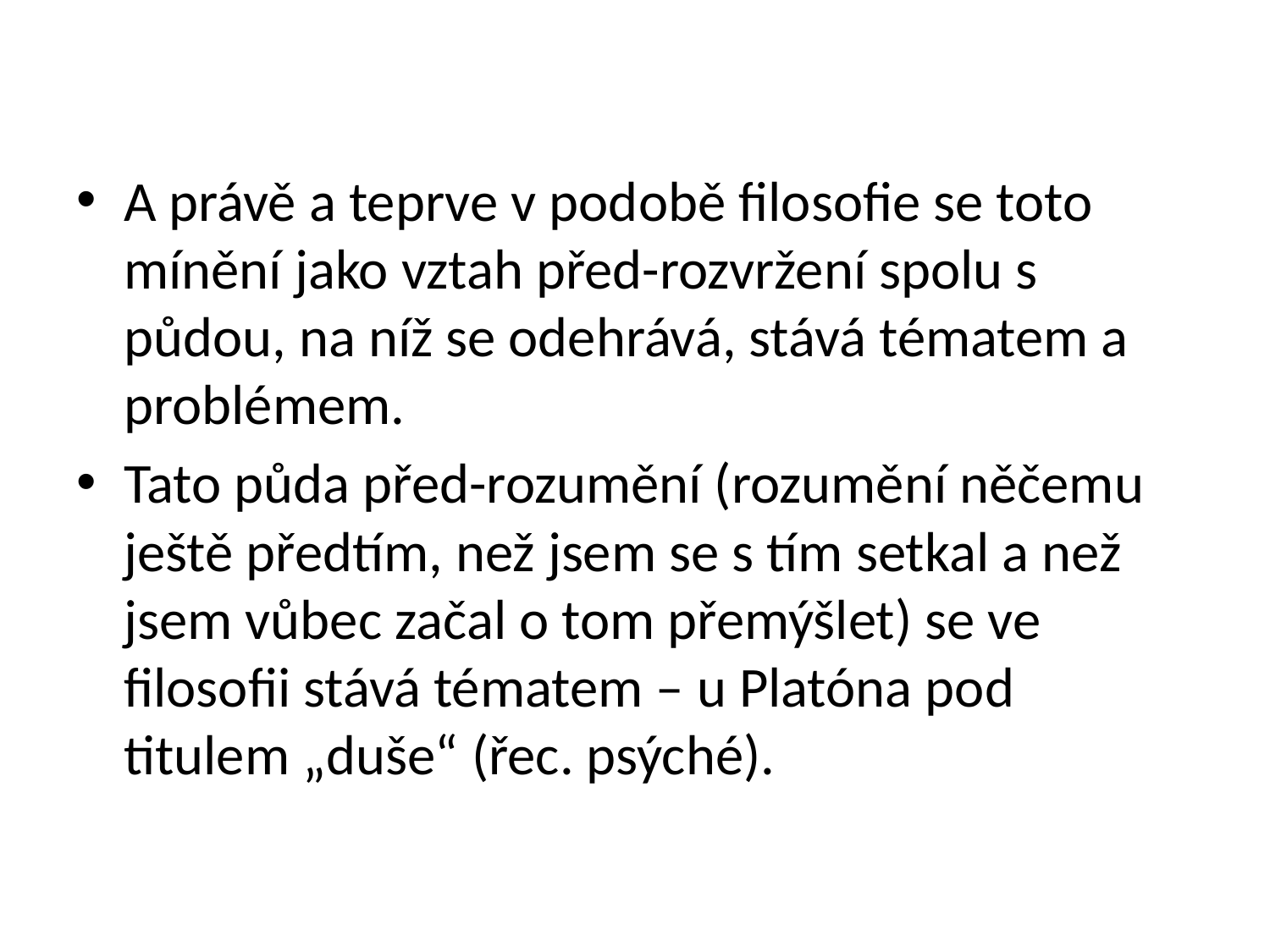

A právě a teprve v podobě filosofie se toto mínění jako vztah před-rozvržení spolu s půdou, na níž se odehrává, stává tématem a problémem.
Tato půda před-rozumění (rozumění něčemu ještě předtím, než jsem se s tím setkal a než jsem vůbec začal o tom přemýšlet) se ve filosofii stává tématem – u Platóna pod titulem „duše“ (řec. psýché).